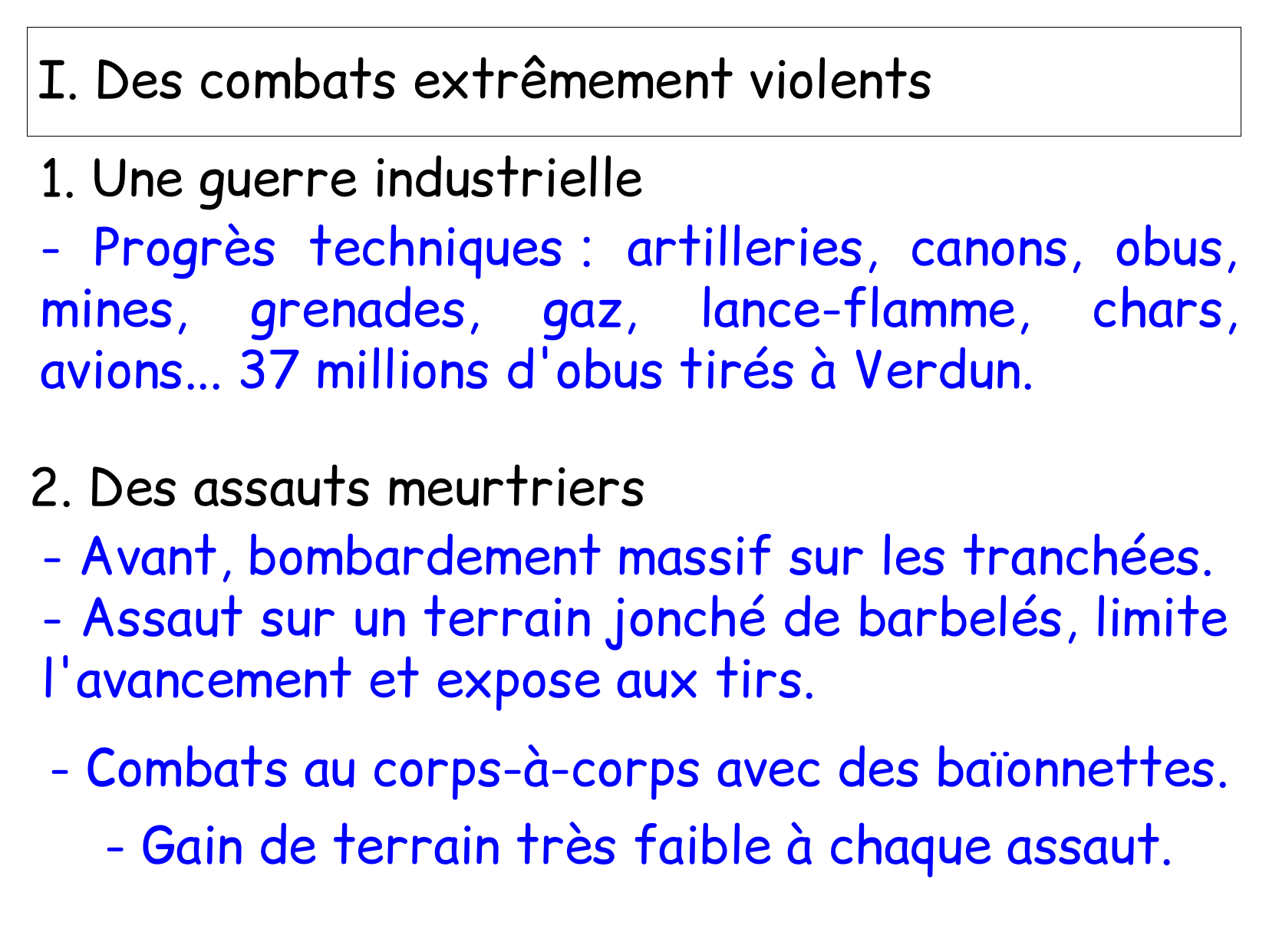

I. Des combats extrêmement violents
1. Une guerre industrielle
- Progrès techniques : artilleries, canons, obus, mines, grenades, gaz, lance-flamme, chars, avions... 37 millions d'obus tirés à Verdun.
2. Des assauts meurtriers
- Avant, bombardement massif sur les tranchées.
- Assaut sur un terrain jonché de barbelés, limite l'avancement et expose aux tirs.
- Combats au corps-à-corps avec des baïonnettes.
- Gain de terrain très faible à chaque assaut.